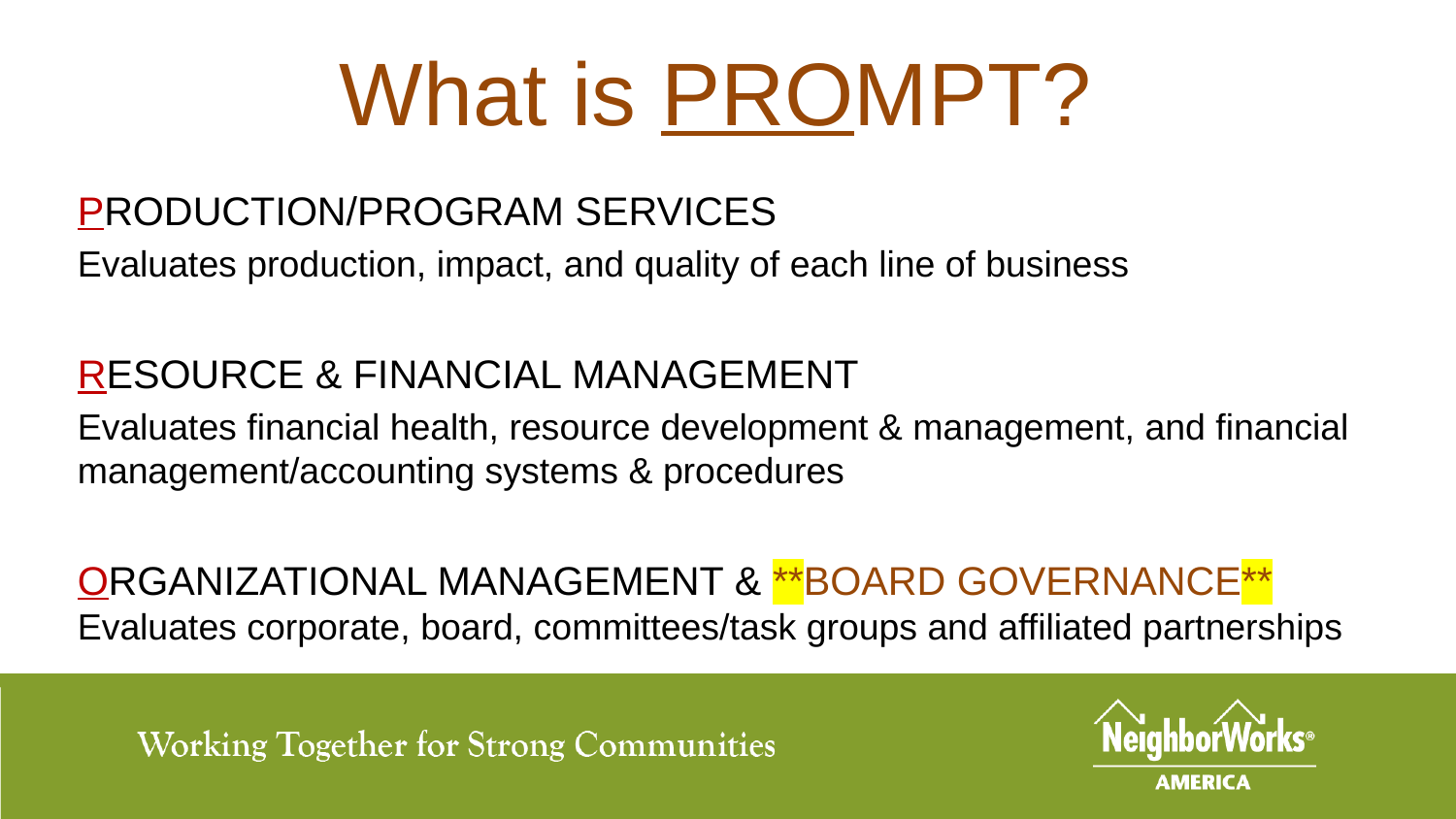

# What is PROMPT?
PRODUCTION/PROGRAM SERVICES
Evaluates production, impact, and quality of each line of business

RESOURCE & FINANCIAL MANAGEMENT
Evaluates financial health, resource development & management, and financial management/accounting systems & procedures

ORGANIZATIONAL MANAGEMENT & **BOARD GOVERNANCE** Evaluates corporate, board, committees/task groups and affiliated partnerships